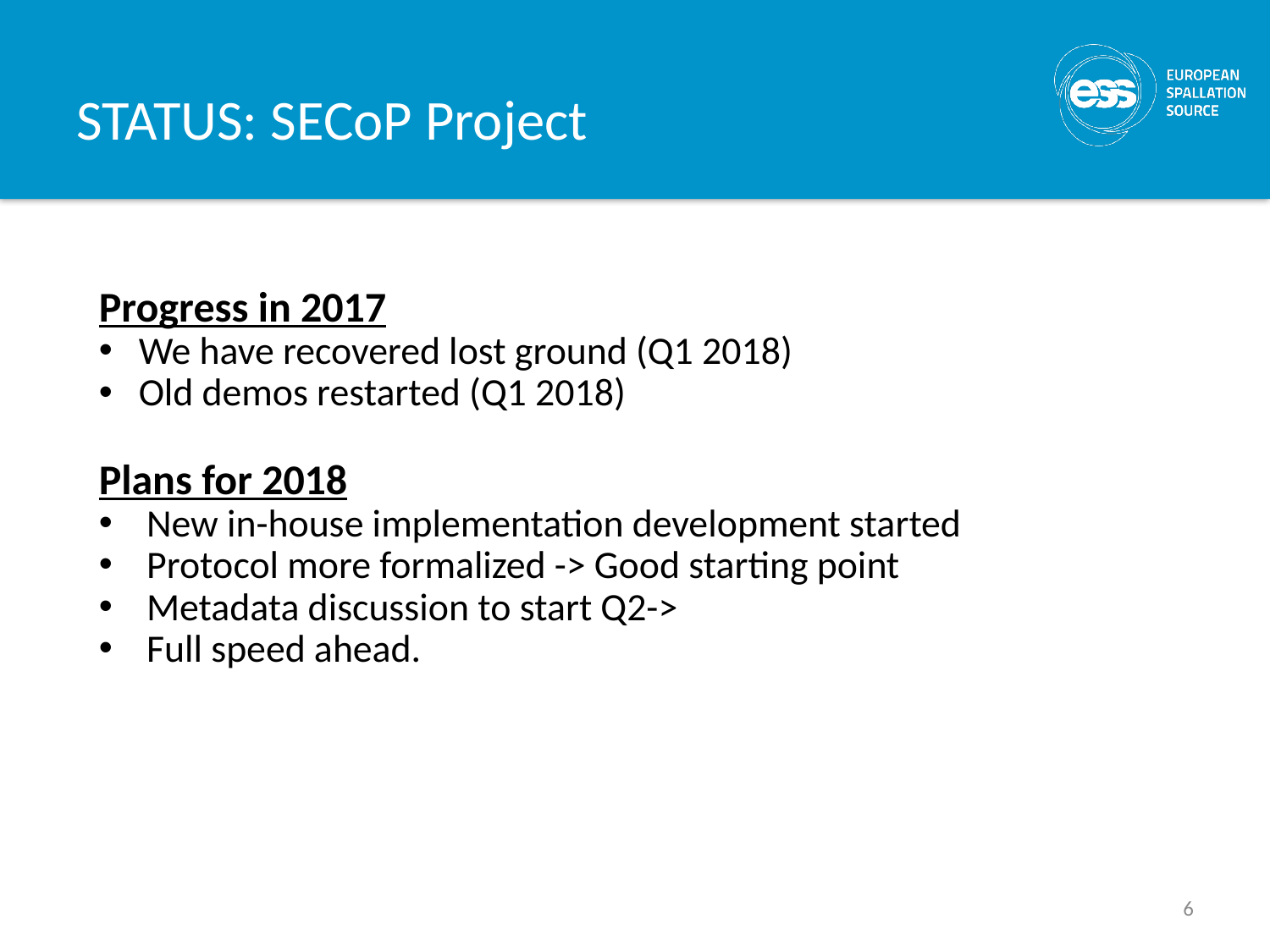

# STATUS: SECoP Project
Progress in 2017
We have recovered lost ground (Q1 2018)
Old demos restarted (Q1 2018)

Plans for 2018
New in-house implementation development started
Protocol more formalized -> Good starting point
Metadata discussion to start Q2->
Full speed ahead.
6